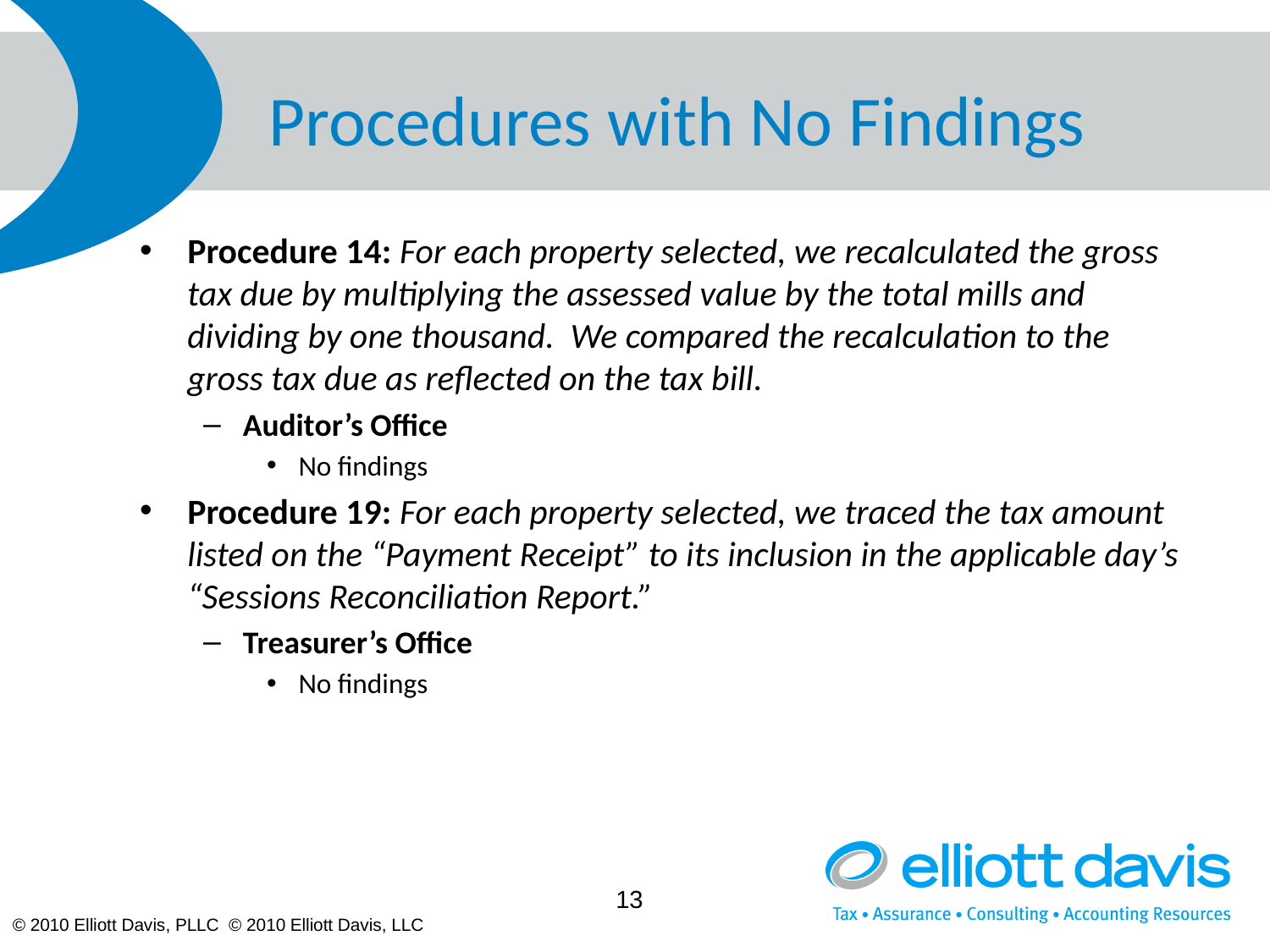

# Procedures with No Findings
Procedure 14: For each property selected, we recalculated the gross tax due by multiplying the assessed value by the total mills and dividing by one thousand.  We compared the recalculation to the gross tax due as reflected on the tax bill.
Auditor’s Office
No findings
Procedure 19: For each property selected, we traced the tax amount listed on the “Payment Receipt” to its inclusion in the applicable day’s “Sessions Reconciliation Report.”
Treasurer’s Office
No findings

13